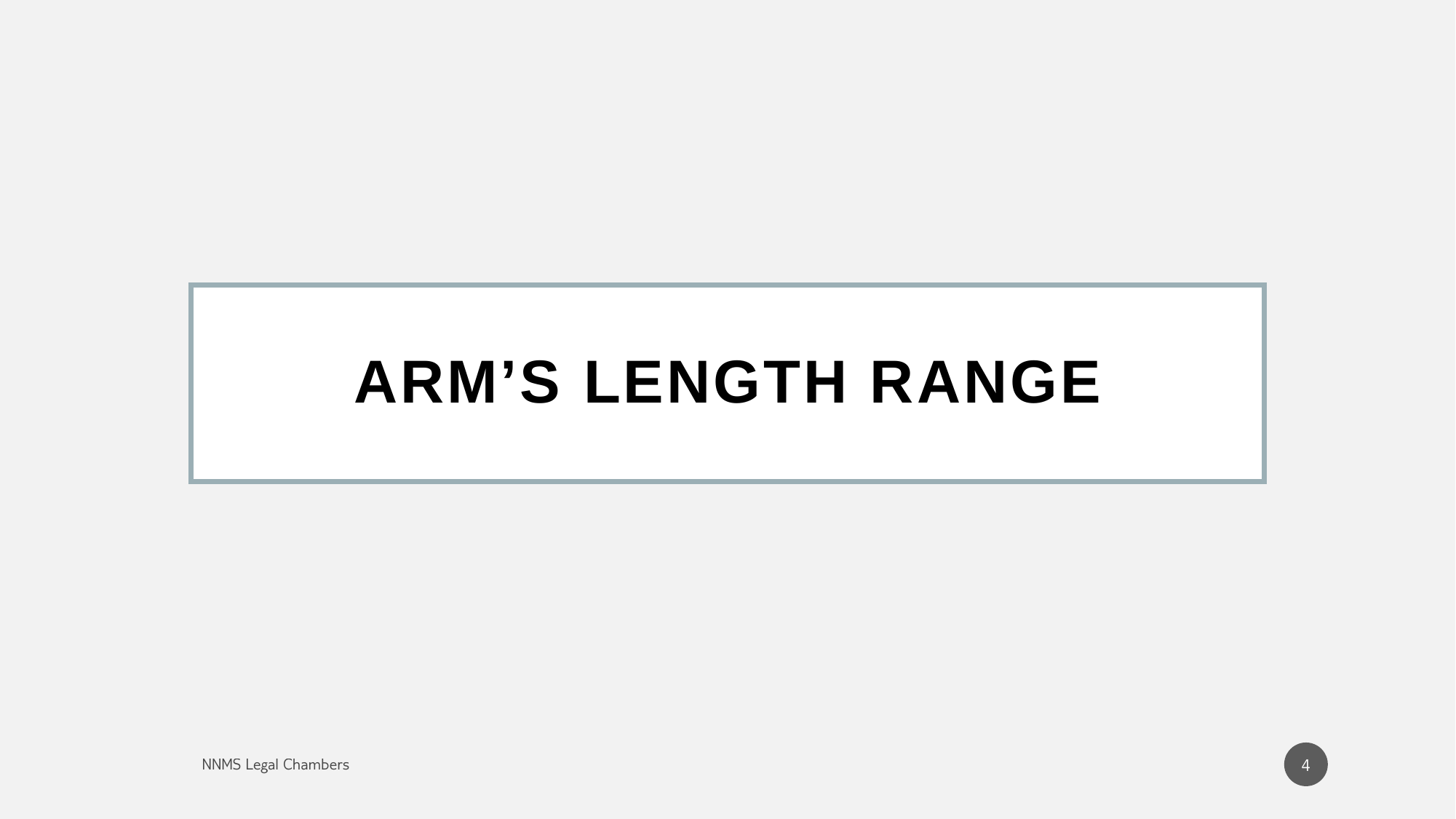

# Arm’s Length Range
4
NNMS Legal Chambers